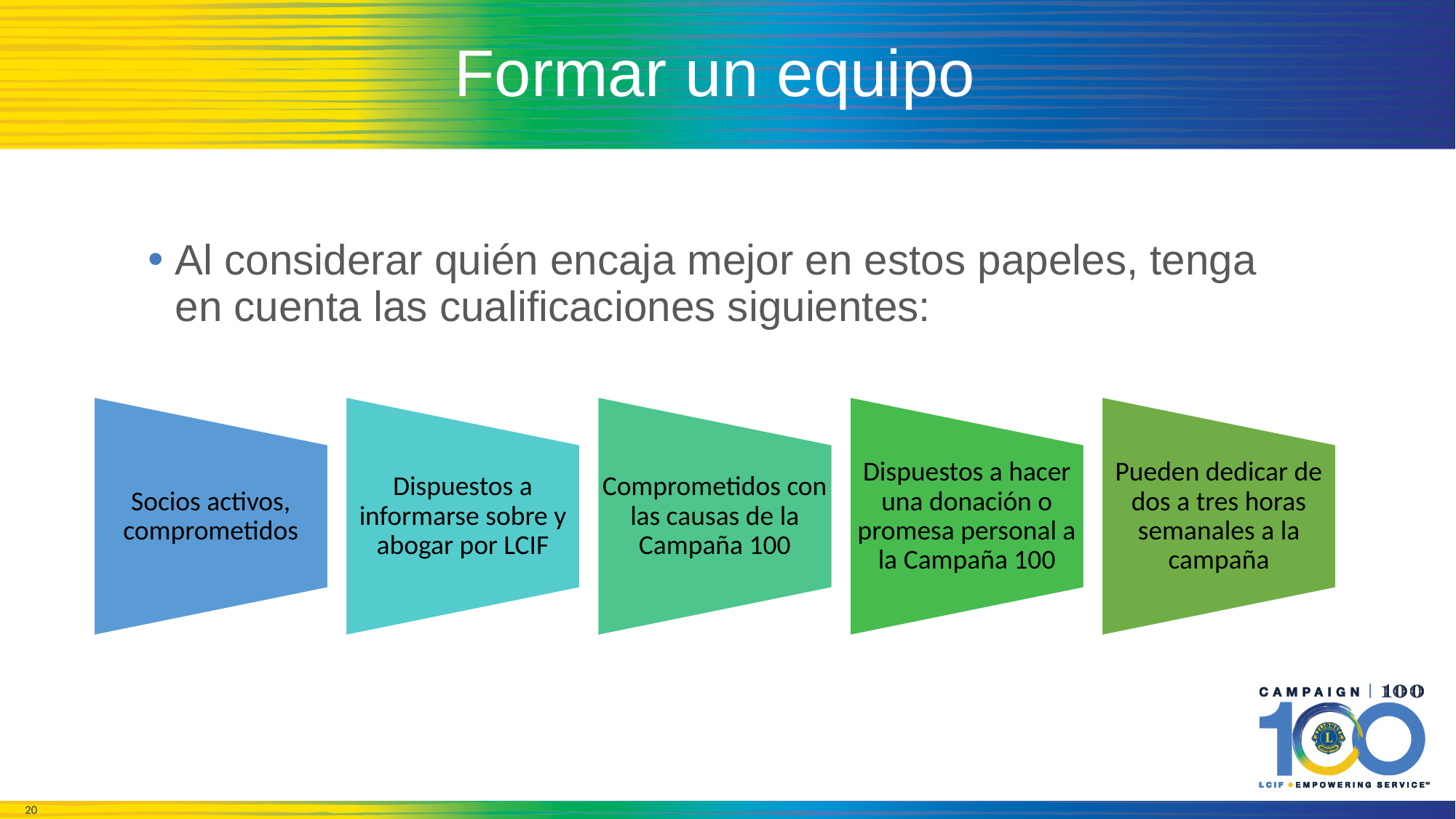

# Formar un equipo
Al considerar quién encaja mejor en estos papeles, tenga en cuenta las cualificaciones siguientes:
Socios activos, comprometidos
Dispuestos a informarse sobre y abogar por LCIF
Comprometidos con las causas de la Campaña 100
Dispuestos a hacer una donación o promesa personal a la Campaña 100
Pueden dedicar de dos a tres horas semanales a la campaña